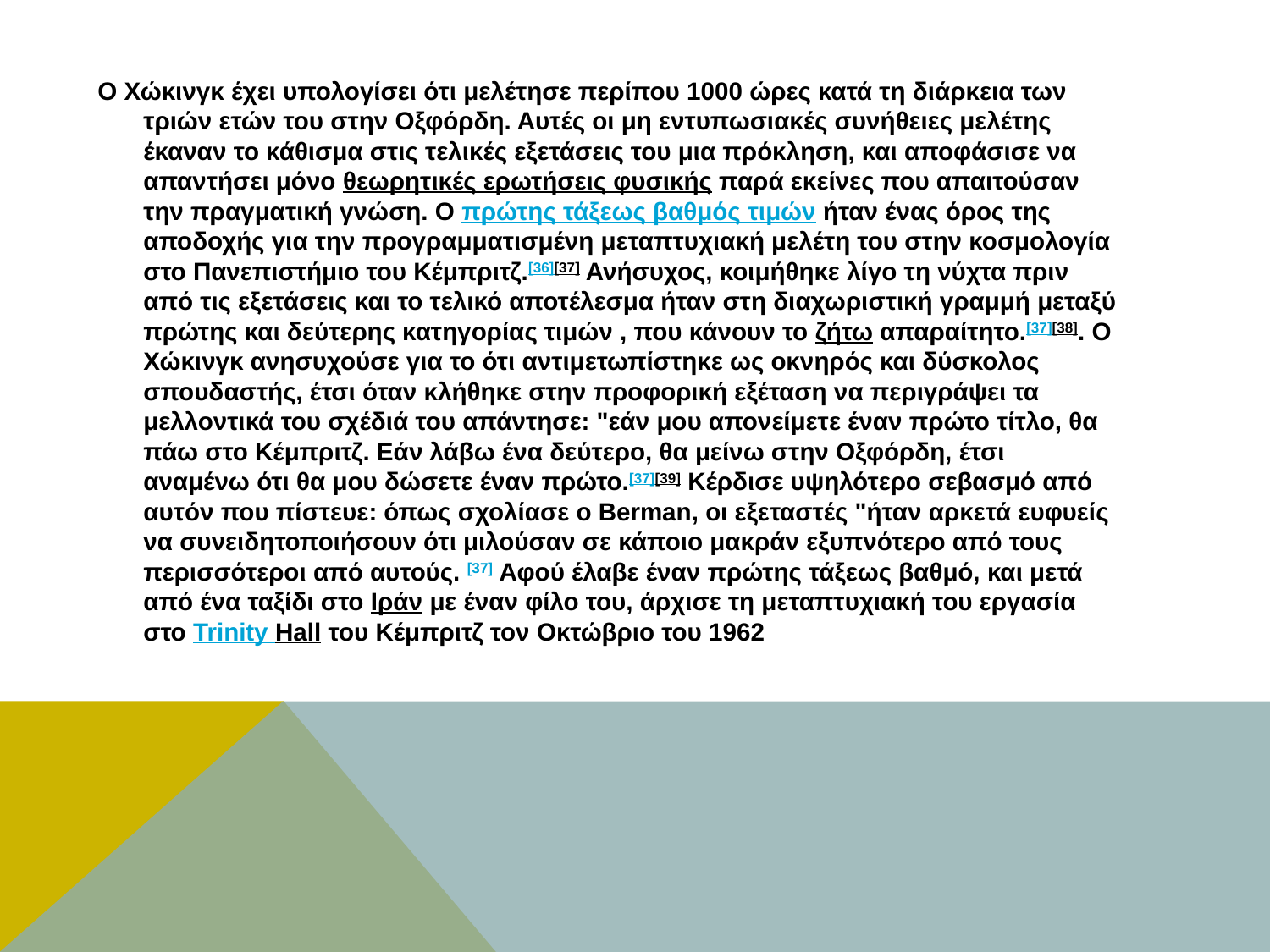

Ο Χώκινγκ έχει υπολογίσει ότι μελέτησε περίπου 1000 ώρες κατά τη διάρκεια των τριών ετών του στην Οξφόρδη. Αυτές οι μη εντυπωσιακές συνήθειες μελέτης έκαναν το κάθισμα στις τελικές εξετάσεις του μια πρόκληση, και αποφάσισε να απαντήσει μόνο θεωρητικές ερωτήσεις φυσικής παρά εκείνες που απαιτούσαν την πραγματική γνώση. Ο πρώτης τάξεως βαθμός τιμών ήταν ένας όρος της αποδοχής για την προγραμματισμένη μεταπτυχιακή μελέτη του στην κοσμολογία στο Πανεπιστήμιο του Κέμπριτζ.[36][37] Ανήσυχος, κοιμήθηκε λίγο τη νύχτα πριν από τις εξετάσεις και το τελικό αποτέλεσμα ήταν στη διαχωριστική γραμμή μεταξύ πρώτης και δεύτερης κατηγορίας τιμών , που κάνουν το ζήτω απαραίτητο.[37][38]. Ο Χώκινγκ ανησυχούσε για το ότι αντιμετωπίστηκε ως οκνηρός και δύσκολος σπουδαστής, έτσι όταν κλήθηκε στην προφορική εξέταση να περιγράψει τα μελλοντικά του σχέδιά του απάντησε: "εάν μου απονείμετε έναν πρώτο τίτλο, θα πάω στο Κέμπριτζ. Εάν λάβω ένα δεύτερο, θα μείνω στην Οξφόρδη, έτσι αναμένω ότι θα μου δώσετε έναν πρώτο.[37][39] Κέρδισε υψηλότερο σεβασμό από αυτόν που πίστευε: όπως σχολίασε ο Berman, οι εξεταστές "ήταν αρκετά ευφυείς να συνειδητοποιήσουν ότι μιλούσαν σε κάποιο μακράν εξυπνότερο από τους περισσότεροι από αυτούς. [37] Αφού έλαβε έναν πρώτης τάξεως βαθμό, και μετά από ένα ταξίδι στο Ιράν με έναν φίλο του, άρχισε τη μεταπτυχιακή του εργασία στο Trinity Hall του Κέμπριτζ τον Οκτώβριο του 1962
#